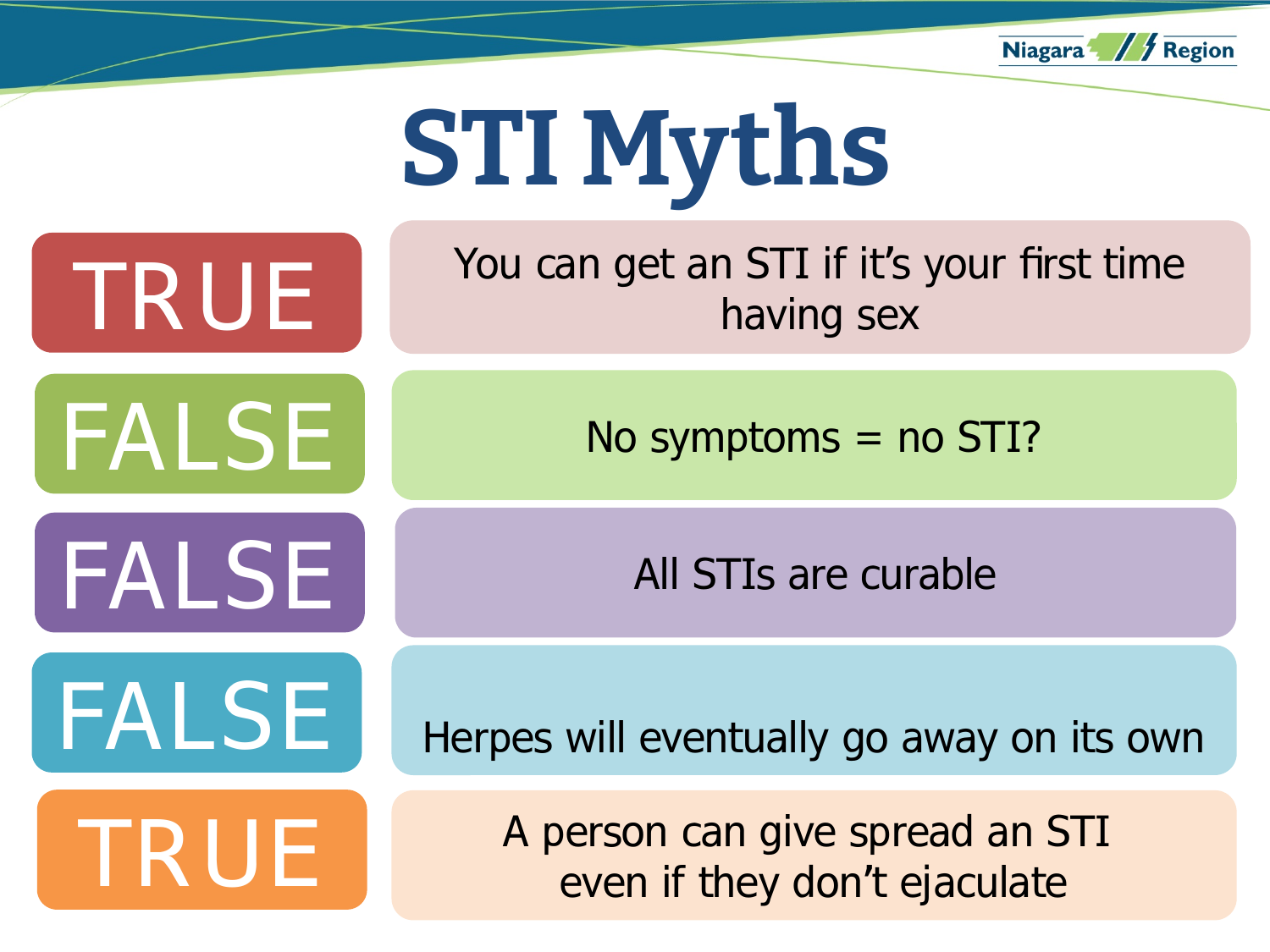

# STI Myths
You can get an STI if it’s your first time having sex
TRUE
No symptoms = no STI?
FALSE
All STIs are curable
FALSE
Herpes will eventually go away on its own
FALSE
TRUE
A person can give spread an STI
even if they don’t ejaculate